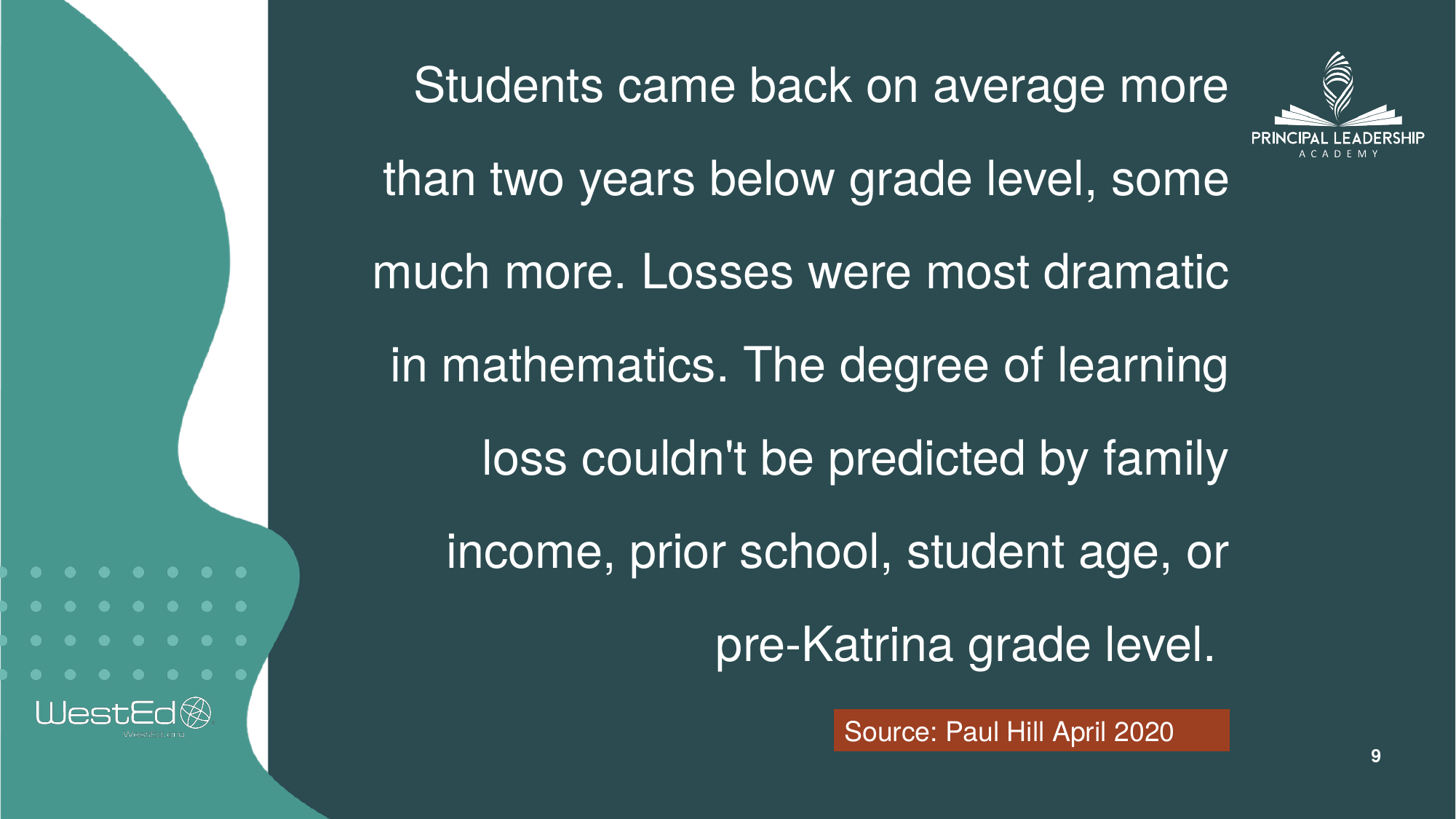

Students came back on average more than two years below grade level, some much more. Losses were most dramatic in mathematics. The degree of learning loss couldn't be predicted by family income, prior school, student age, or pre-Katrina grade level.

Source: Paul Hill April 2020